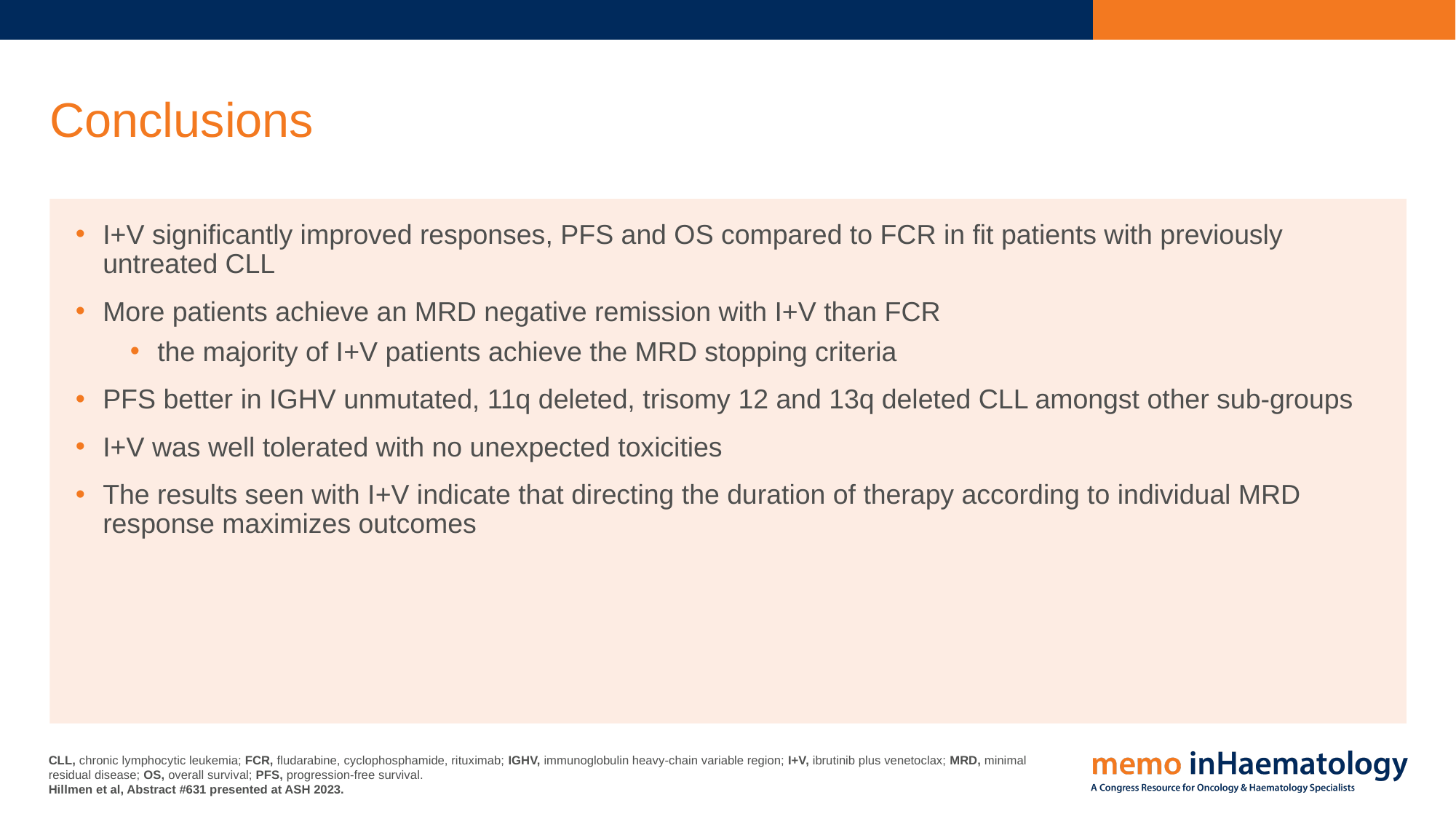

# Conclusions
I+V significantly improved responses, PFS and OS compared to FCR in fit patients with previously untreated CLL
More patients achieve an MRD negative remission with I+V than FCR
the majority of I+V patients achieve the MRD stopping criteria
PFS better in IGHV unmutated, 11q deleted, trisomy 12 and 13q deleted CLL amongst other sub-groups
I+V was well tolerated with no unexpected toxicities
The results seen with I+V indicate that directing the duration of therapy according to individual MRD response maximizes outcomes
CLL, chronic lymphocytic leukemia; FCR, fludarabine, cyclophosphamide, rituximab; IGHV, immunoglobulin heavy-chain variable region; I+V, ibrutinib plus venetoclax; MRD, minimal residual disease; OS, overall survival; PFS, progression-free survival.
Hillmen et al, Abstract #631 presented at ASH 2023.